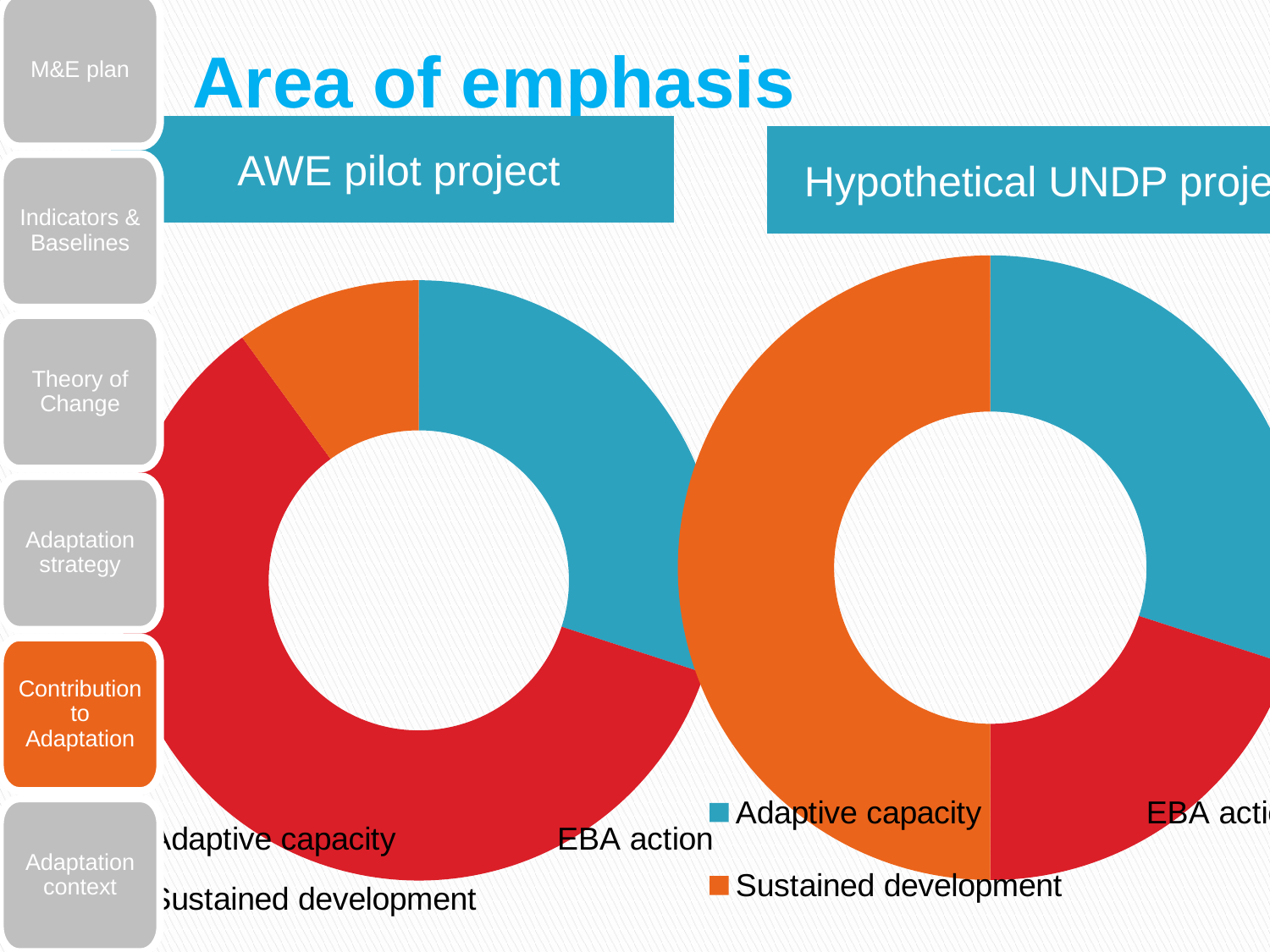

# Area of emphasis
M&E plan
Indicators & Baselines
Theory of Change
Adaptation strategy
Contribution to Adaptation
Adaptation context
AWE pilot project
Hypothetical UNDP project

### Chart

| Category | UNDP |
|---|---|
| Adaptive capacity | 30.0 |
| EBA action | 20.0 |
| Sustained development | 50.0 |

### Chart

| Category | AWE |
|---|---|
| Adaptive capacity | 30.0 |
| EBA action | 60.0 |
| Sustained development | 10.0 |